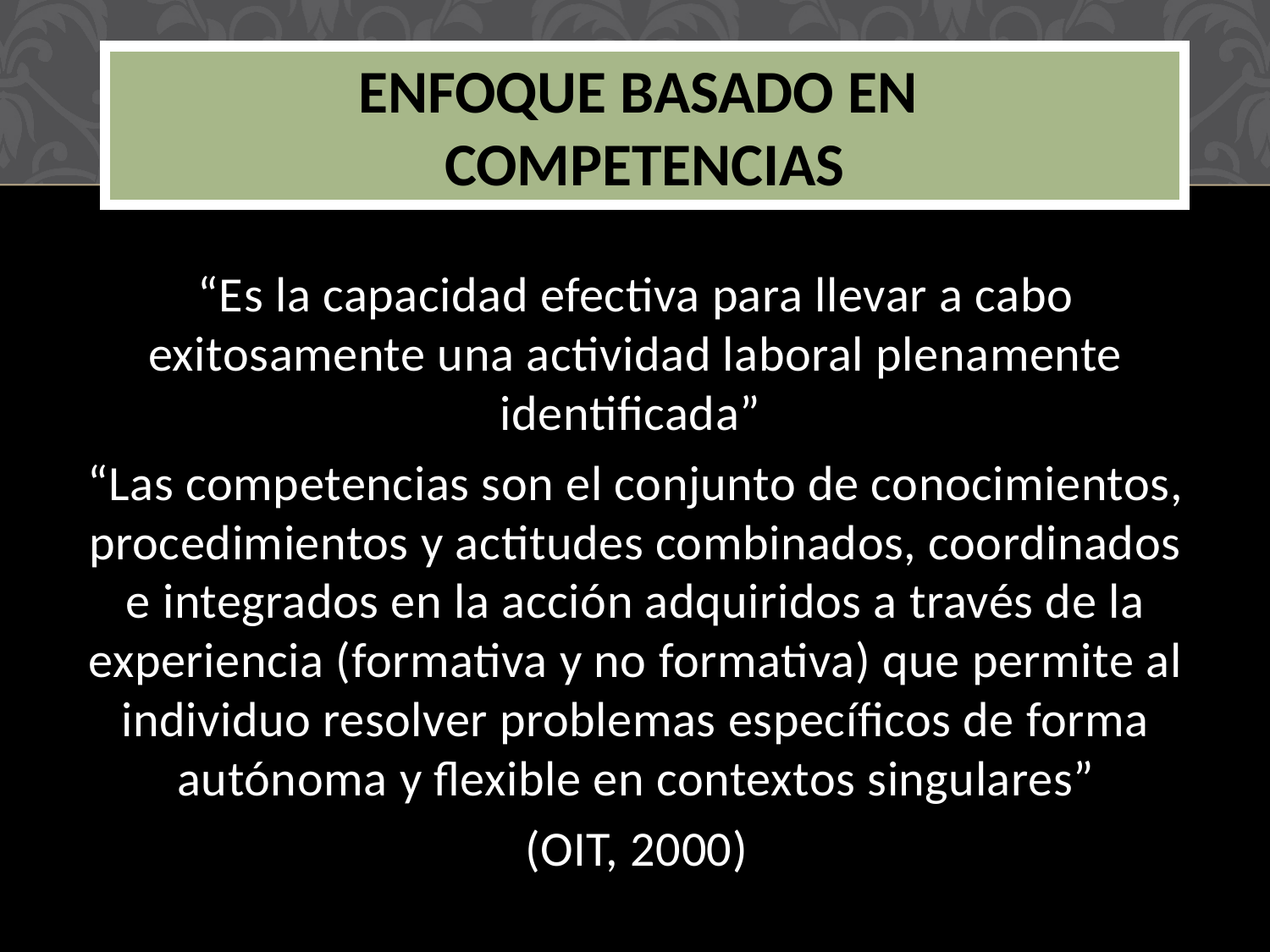

# Enfoque basado en Competencias
“Es la capacidad efectiva para llevar a cabo exitosamente una actividad laboral plenamente identificada”
“Las competencias son el conjunto de conocimientos, procedimientos y actitudes combinados, coordinados e integrados en la acción adquiridos a través de la experiencia (formativa y no formativa) que permite al individuo resolver problemas específicos de forma autónoma y flexible en contextos singulares”
(OIT, 2000)